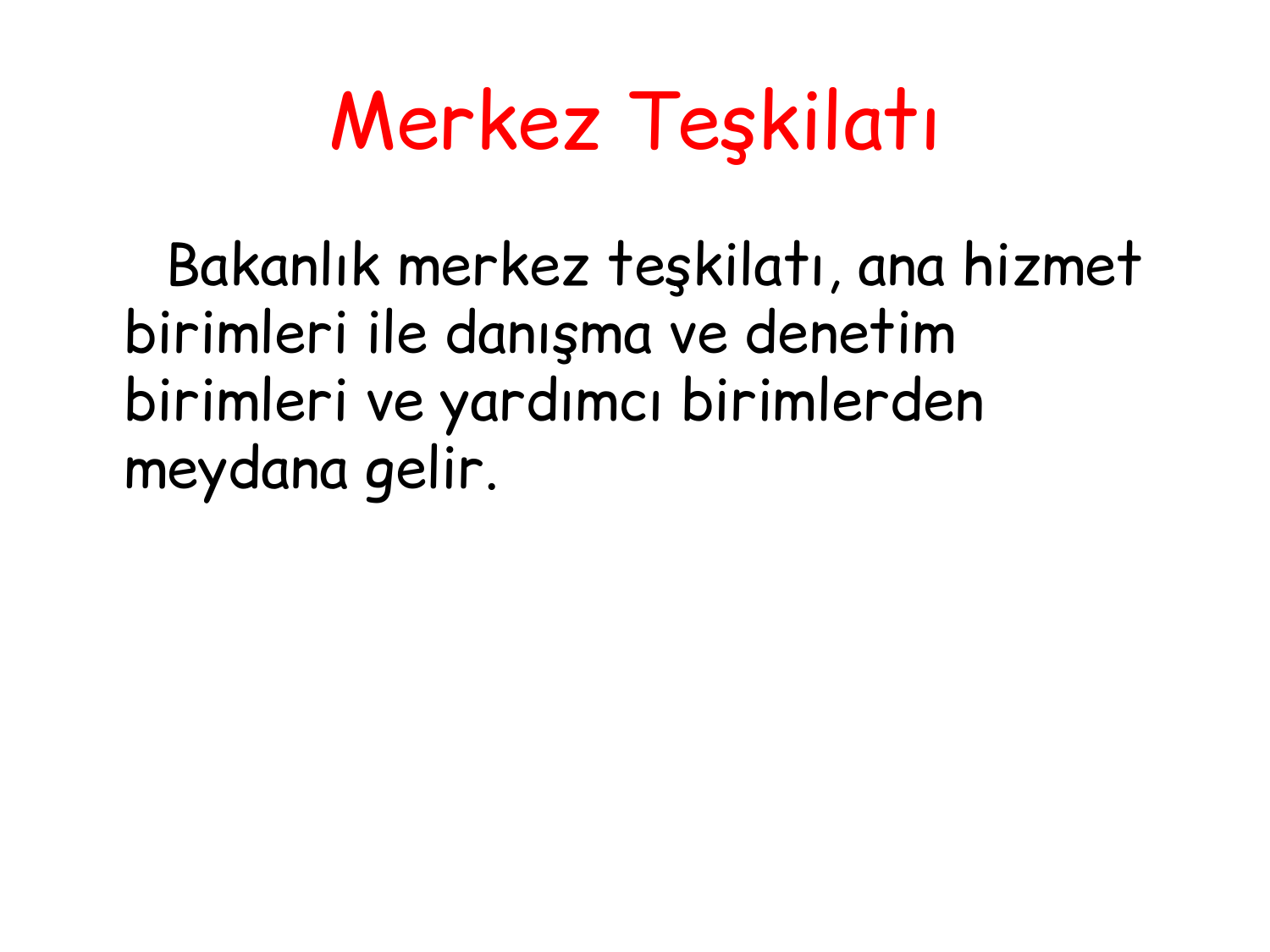

# Merkez Teşkilatı
       Bakanlık merkez teşkilatı, ana hizmet birimleri ile danışma ve denetim birimleri ve yardımcı birimlerden meydana gelir.